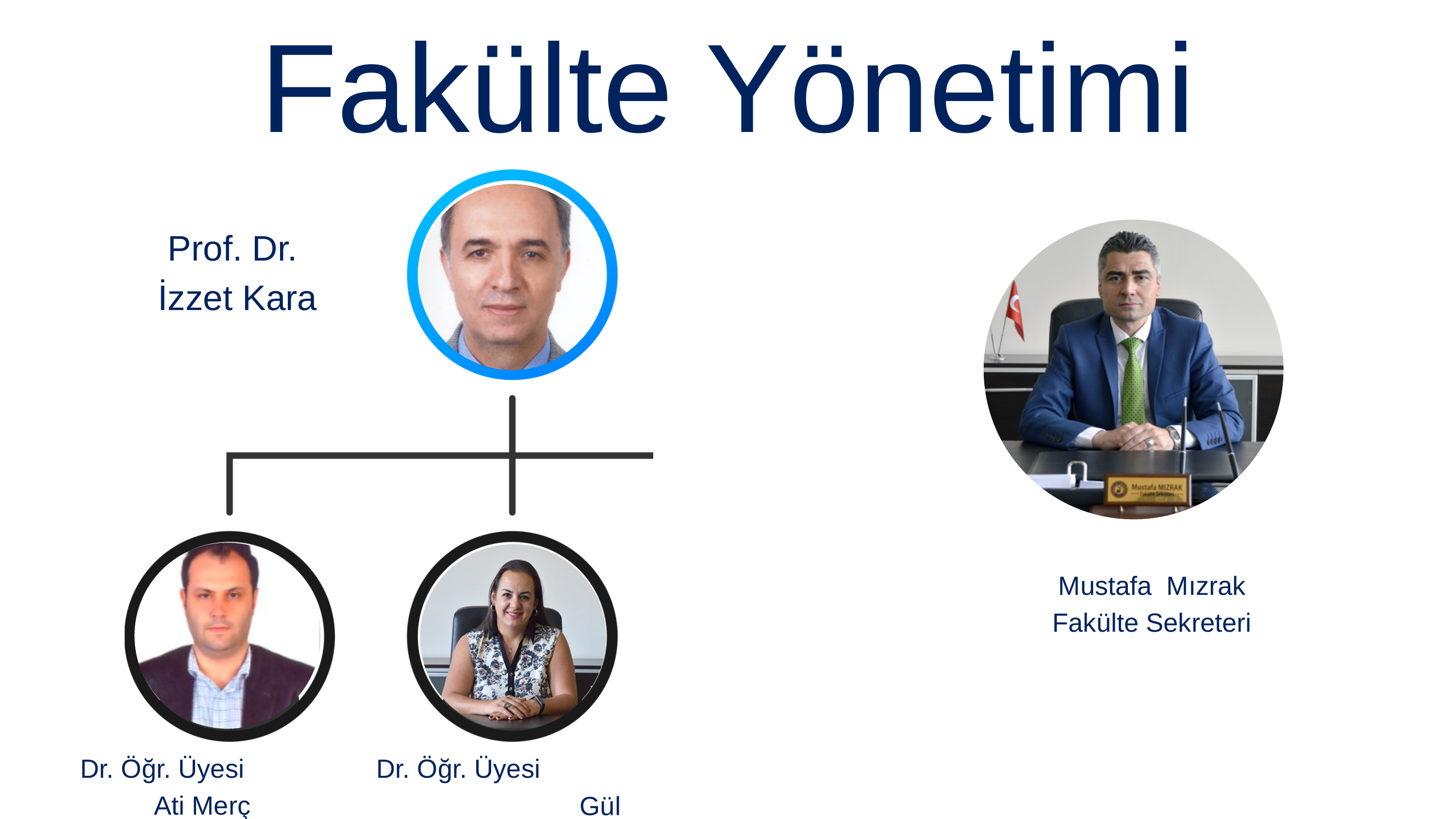

Fakülte Yönetimi

Prof. Dr.
İzzet Kara

Mustafa  Mızrak
Fakülte Sekreteri
Dr. Öğr. Üyesi            Ati Merç
Dr. Öğr. Üyesi                                        Gül Özge Türköz